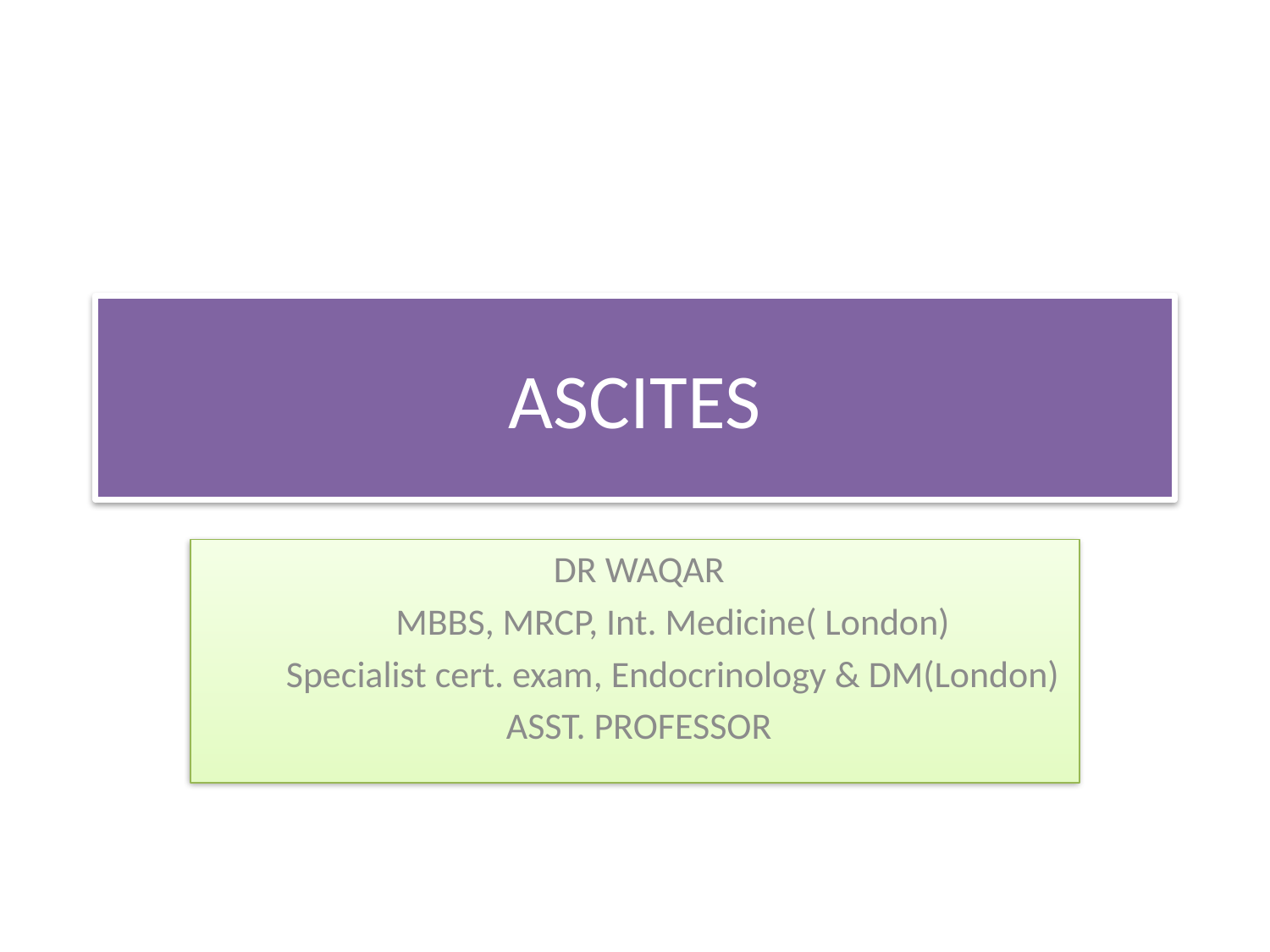

# ASCITES
 DR WAQAR
         MBBS, MRCP, Int. Medicine( London)
         Specialist cert. exam, Endocrinology & DM(London)
 ASST. PROFESSOR